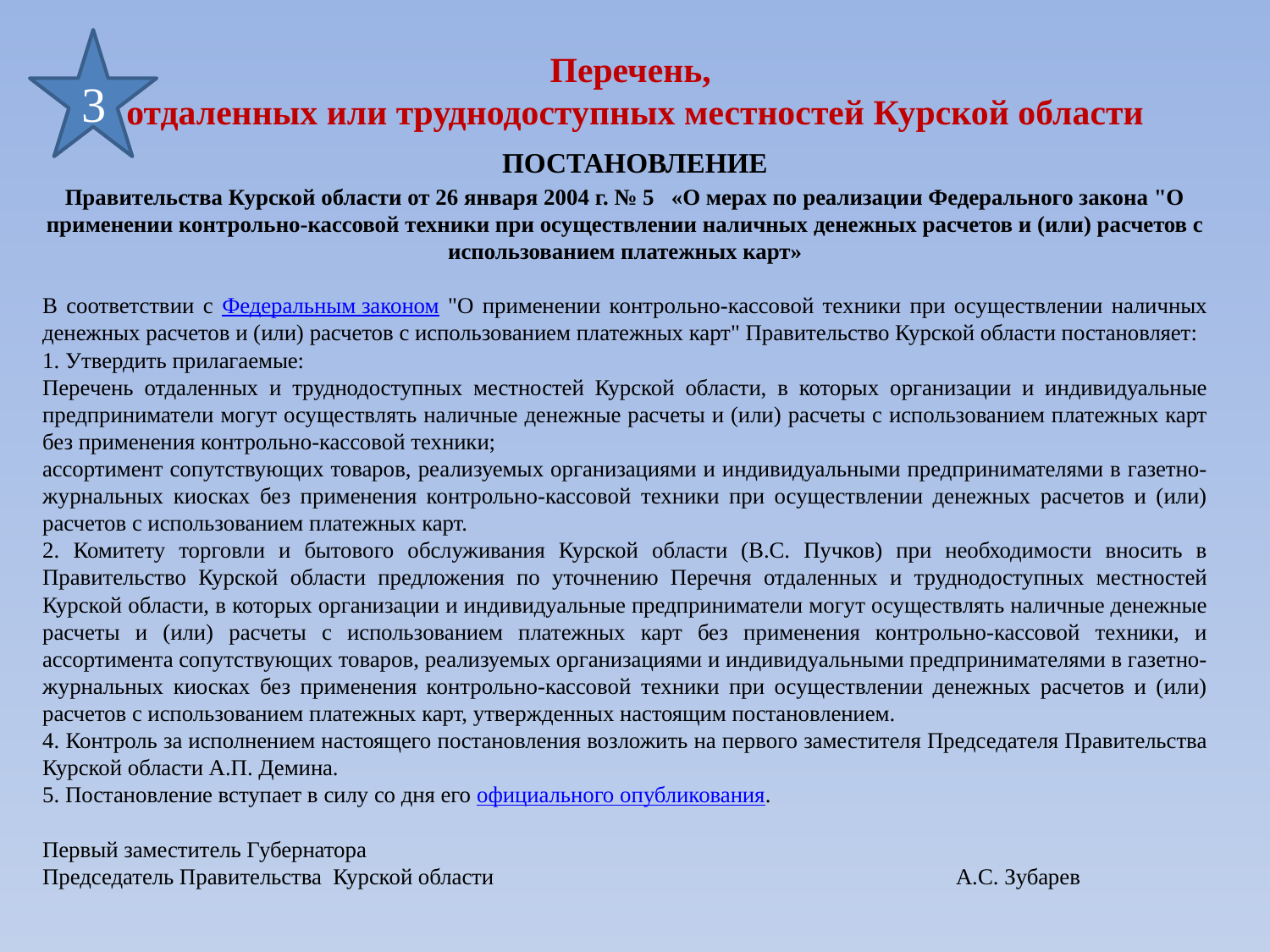

3
# Перечень, отдаленных или труднодоступных местностей Курской области
ПОСТАНОВЛЕНИЕ

Правительства Курской области от 26 января 2004 г. № 5   «О мерах по реализации Федерального закона "О применении контрольно-кассовой техники при осуществлении наличных денежных расчетов и (или) расчетов с использованием платежных карт»

В соответствии с Федеральным законом "О применении контрольно-кассовой техники при осуществлении наличных денежных расчетов и (или) расчетов с использованием платежных карт" Правительство Курской области постановляет:
1. Утвердить прилагаемые:
Перечень отдаленных и труднодоступных местностей Курской области, в которых организации и индивидуальные предприниматели могут осуществлять наличные денежные расчеты и (или) расчеты с использованием платежных карт без применения контрольно-кассовой техники;
ассортимент сопутствующих товаров, реализуемых организациями и индивидуальными предпринимателями в газетно-журнальных киосках без применения контрольно-кассовой техники при осуществлении денежных расчетов и (или) расчетов с использованием платежных карт.
2. Комитету торговли и бытового обслуживания Курской области (В.С. Пучков) при необходимости вносить в Правительство Курской области предложения по уточнению Перечня отдаленных и труднодоступных местностей Курской области, в которых организации и индивидуальные предприниматели могут осуществлять наличные денежные расчеты и (или) расчеты с использованием платежных карт без применения контрольно-кассовой техники, и ассортимента сопутствующих товаров, реализуемых организациями и индивидуальными предпринимателями в газетно-журнальных киосках без применения контрольно-кассовой техники при осуществлении денежных расчетов и (или) расчетов с использованием платежных карт, утвержденных настоящим постановлением.
4. Контроль за исполнением настоящего постановления возложить на первого заместителя Председателя Правительства Курской области А.П. Демина.
5. Постановление вступает в силу со дня его официального опубликования.

Первый заместитель Губернатора
Председатель Правительства  Курской области                                                                                 А.С. Зубарев